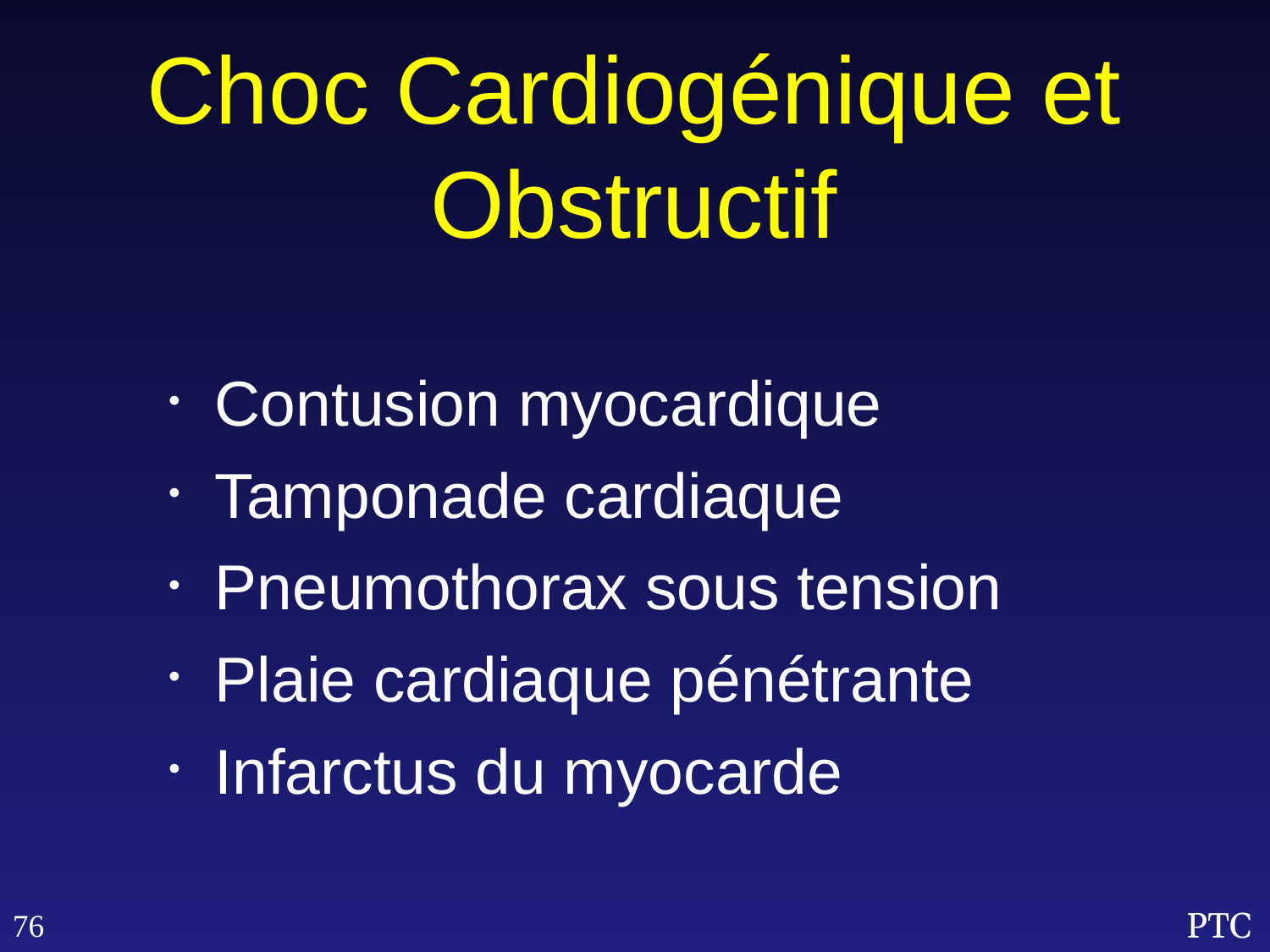

Choc Cardiogénique et Obstructif
Contusion myocardique
Tamponade cardiaque
Pneumothorax sous tension
Plaie cardiaque pénétrante
Infarctus du myocarde
76